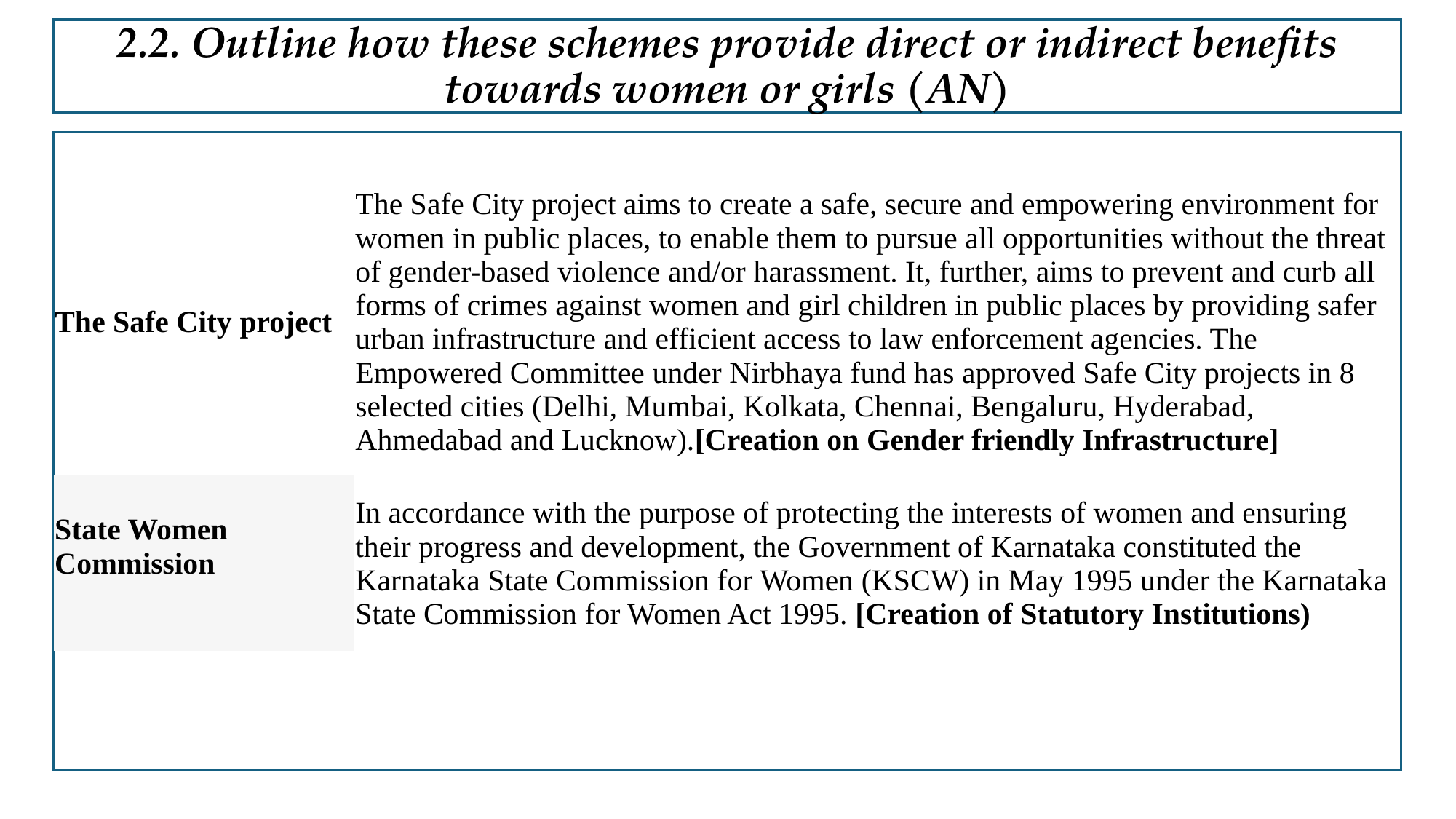

# 2.2. Outline how these schemes provide direct or indirect benefits towards women or girls (AN)

| The Safe City project | The Safe City project aims to create a safe, secure and empowering environment for women in public places, to enable them to pursue all opportunities without the threat of gender-based violence and/or harassment. It, further, aims to prevent and curb all forms of crimes against women and girl children in public places by providing safer urban infrastructure and efficient access to law enforcement agencies. The Empowered Committee under Nirbhaya fund has approved Safe City projects in 8 selected cities (Delhi, Mumbai, Kolkata, Chennai, Bengaluru, Hyderabad, Ahmedabad and Lucknow).[Creation on Gender friendly Infrastructure] |
| --- | --- |
| State Women Commission | In accordance with the purpose of protecting the interests of women and ensuring their progress and development, the Government of Karnataka constituted the Karnataka State Commission for Women (KSCW) in May 1995 under the Karnataka State Commission for Women Act 1995. [Creation of Statutory Institutions) |